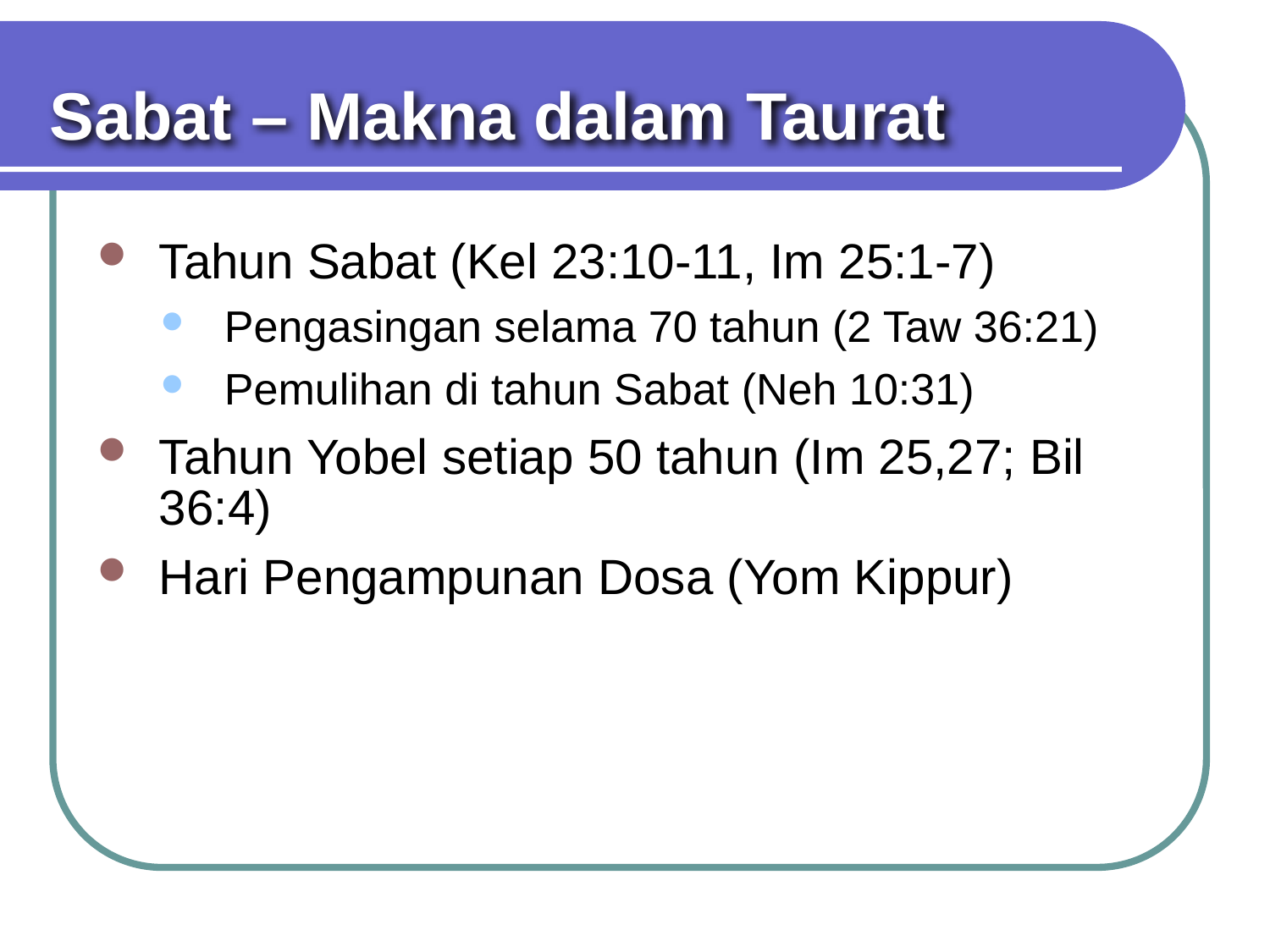

# Sabat – Makna dalam Taurat
Tahun Sabat (Kel 23:10-11, Im 25:1-7)
Pengasingan selama 70 tahun (2 Taw 36:21)
Pemulihan di tahun Sabat (Neh 10:31)
Tahun Yobel setiap 50 tahun (Im 25,27; Bil 36:4)
Hari Pengampunan Dosa (Yom Kippur)